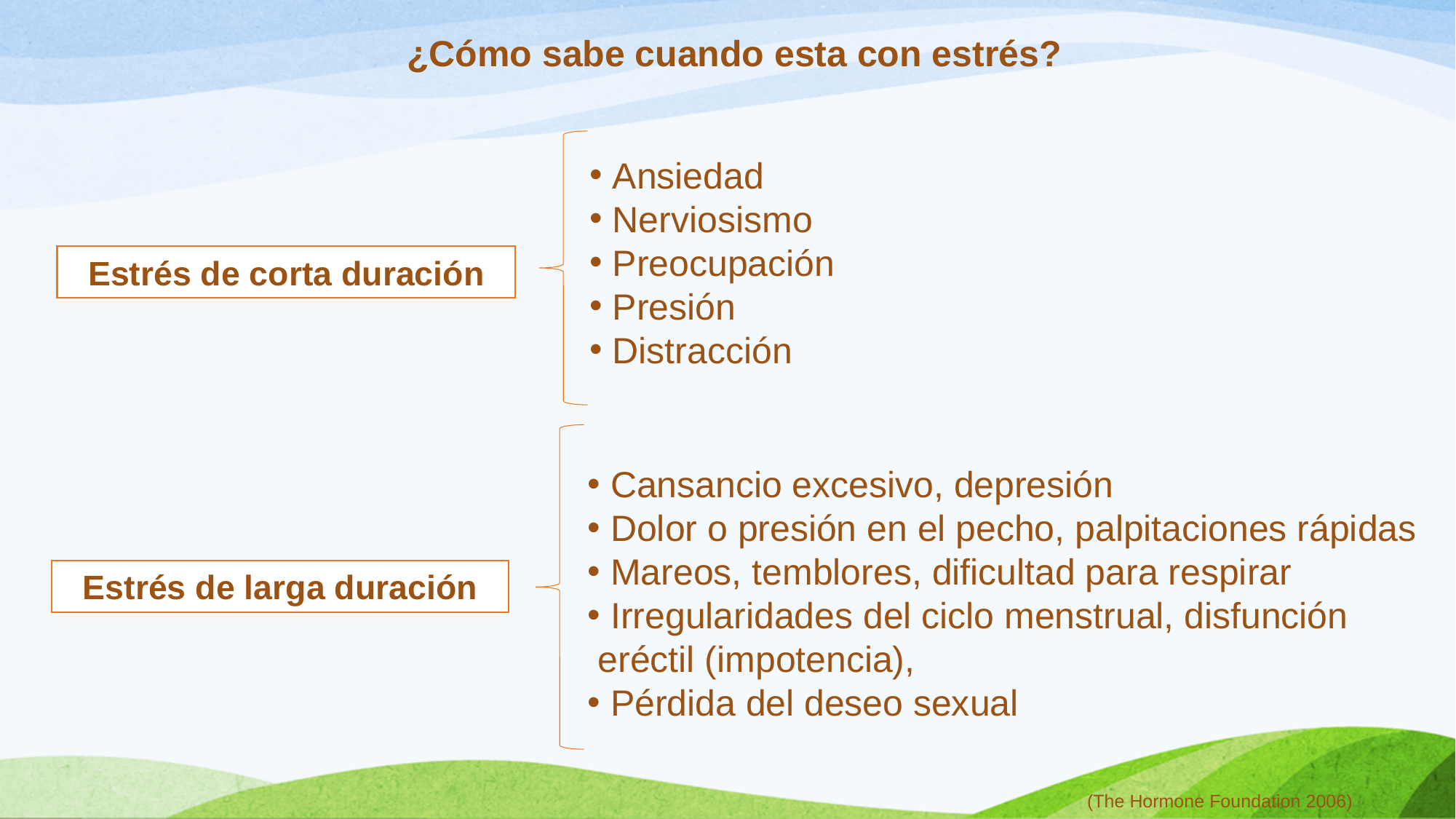

¿Cómo sabe cuando esta con estrés?

 Ansiedad
 Nerviosismo
 Preocupación
 Presión
 Distracción

Estrés de corta duración
 Cansancio excesivo, depresión
 Dolor o presión en el pecho, palpitaciones rápidas
 Mareos, temblores, dificultad para respirar
 Irregularidades del ciclo menstrual, disfunción           eréctil (impotencia),
 Pérdida del deseo sexual

Estrés de larga duración
(The Hormone Foundation 2006)